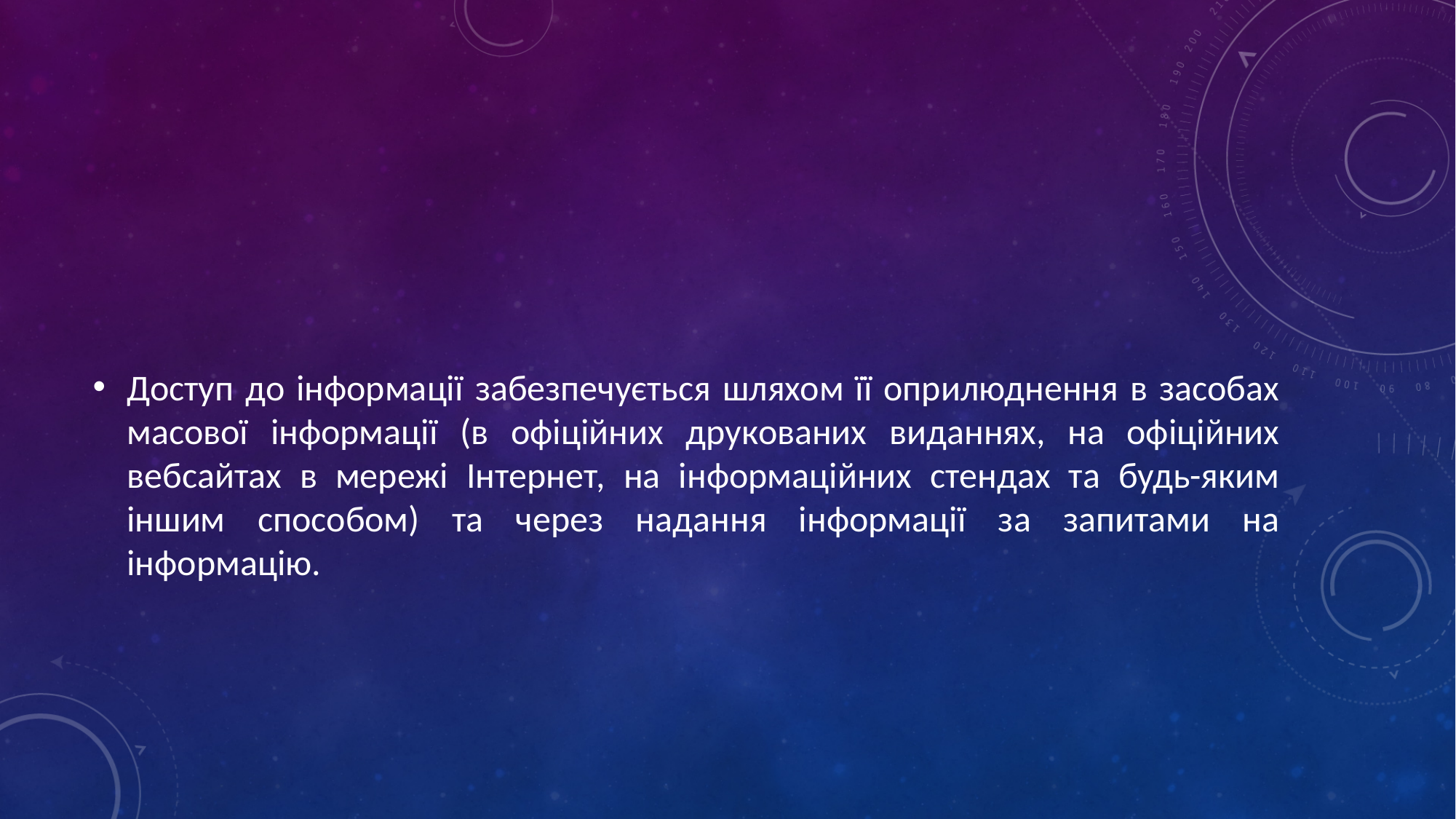

#
Доступ до інформації забезпечується шляхом її оприлюднення в засобах масової інформації (в офіційних друкованих виданнях, на офіційних вебсайтах в мережі Інтернет, на інформаційних стендах та будь-яким іншим способом) та через надання інформації за запитами на інформацію.